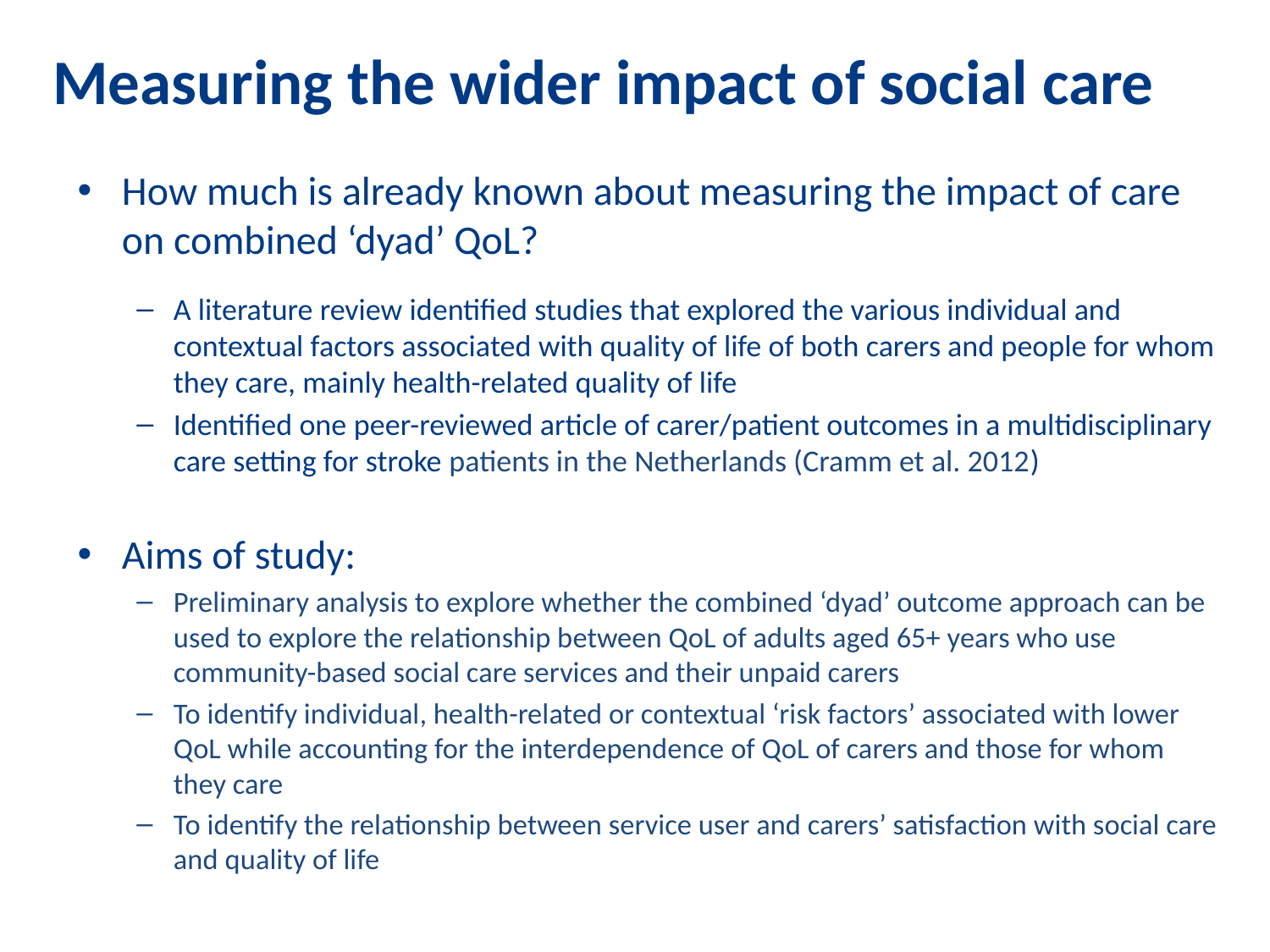

# Measuring the wider impact of social care
How much is already known about measuring the impact of care on combined ‘dyad’ QoL?

A literature review identified studies that explored the various individual and contextual factors associated with quality of life of both carers and people for whom they care, mainly health-related quality of life
Identified one peer-reviewed article of carer/patient outcomes in a multidisciplinary care setting for stroke patients in the Netherlands (Cramm et al. 2012)

Aims of study:
Preliminary analysis to explore whether the combined ‘dyad’ outcome approach can be used to explore the relationship between QoL of adults aged 65+ years who use community-based social care services and their unpaid carers
To identify individual, health-related or contextual ‘risk factors’ associated with lower QoL while accounting for the interdependence of QoL of carers and those for whom they care
To identify the relationship between service user and carers’ satisfaction with social care and quality of life